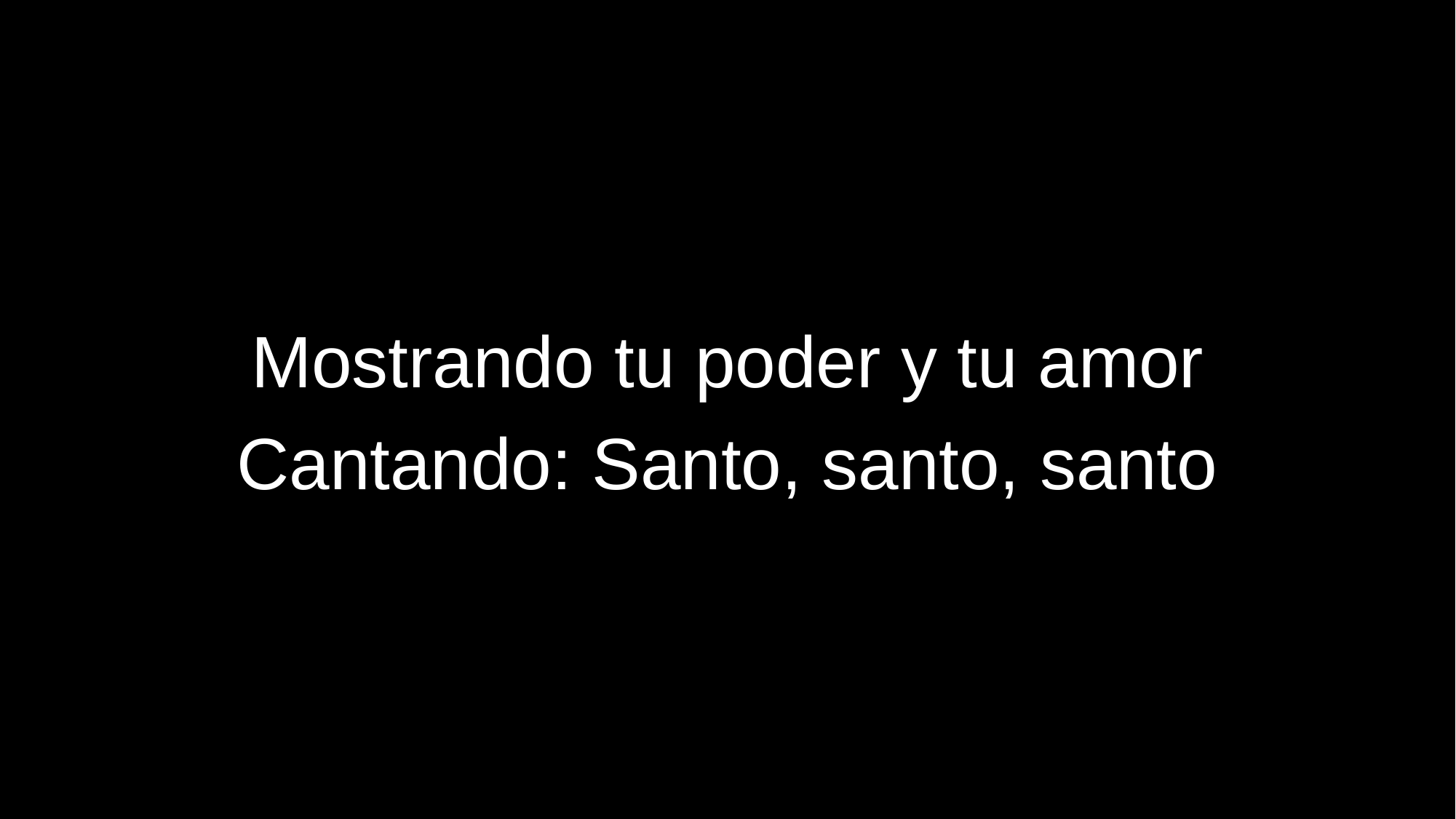

Mostrando tu poder y tu amor
Cantando: Santo, santo, santo